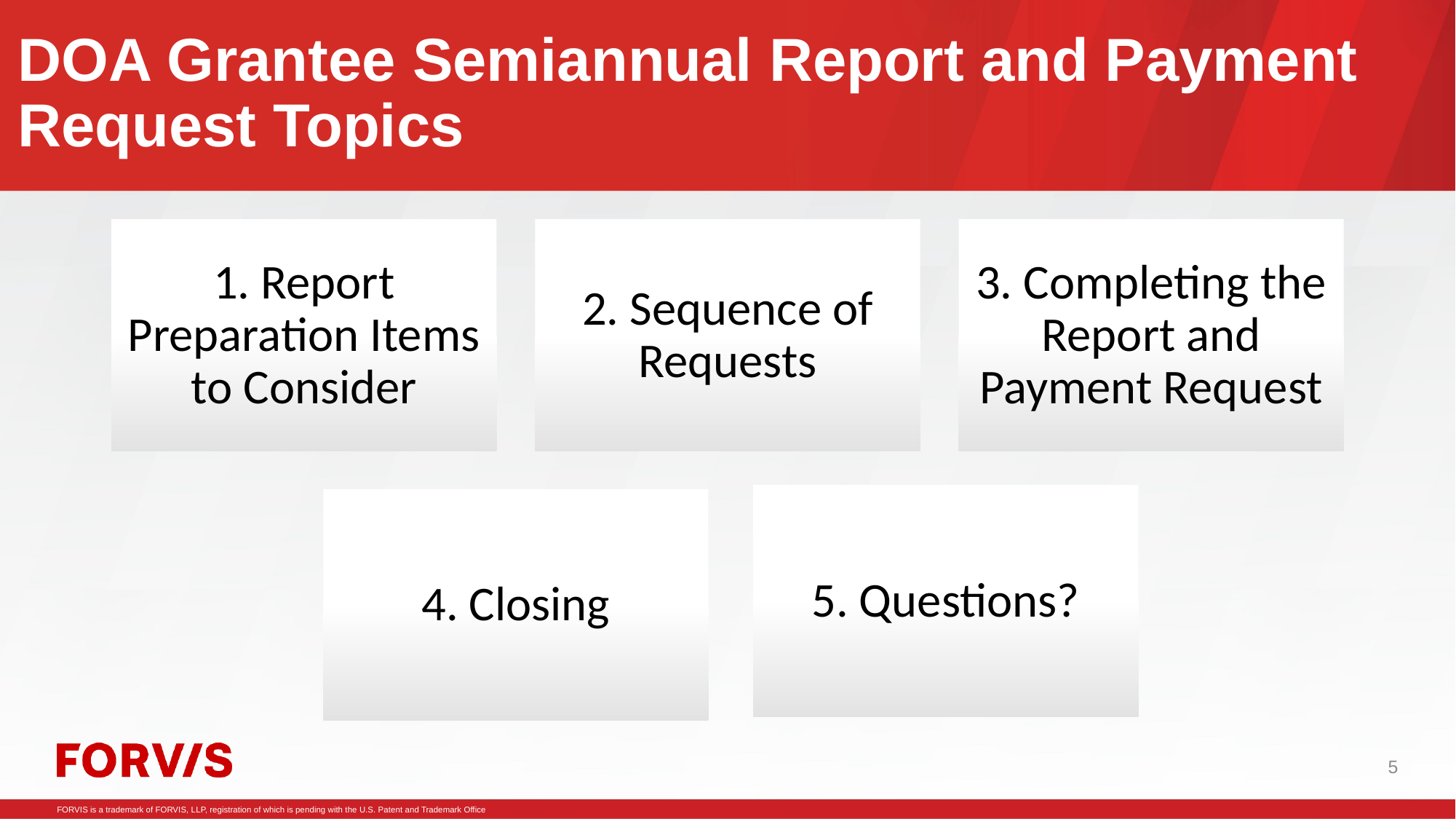

# DOA Grantee Semiannual Report and Payment Request Topics
1. Report Preparation Items to Consider
2. Sequence of Requests
3. Completing the Report and Payment Request
4. Closing
5. Questions?
5